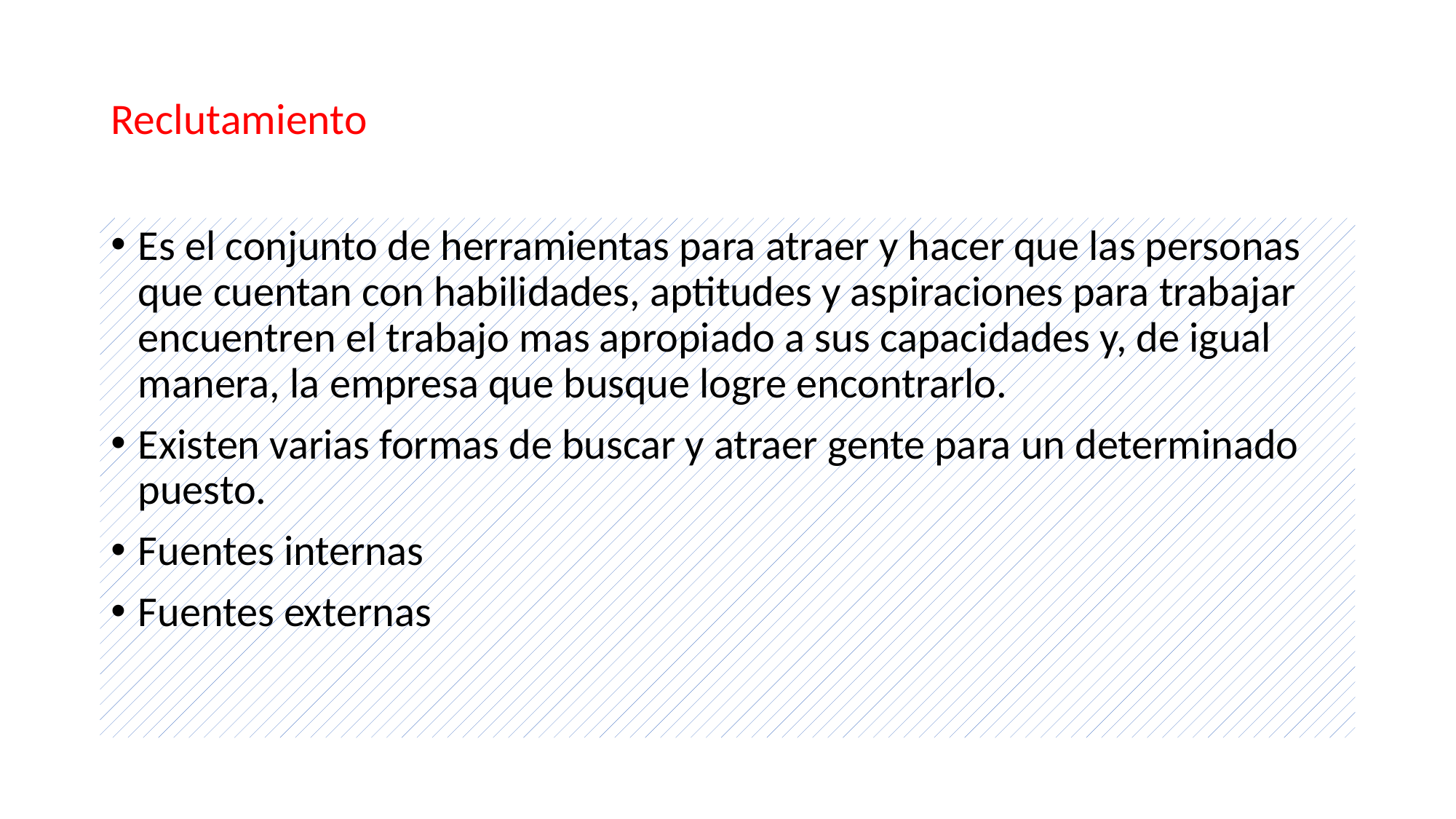

# Reclutamiento
Es el conjunto de herramientas para atraer y hacer que las personas que cuentan con habilidades, aptitudes y aspiraciones para trabajar encuentren el trabajo mas apropiado a sus capacidades y, de igual manera, la empresa que busque logre encontrarlo.
Existen varias formas de buscar y atraer gente para un determinado puesto.
Fuentes internas
Fuentes externas